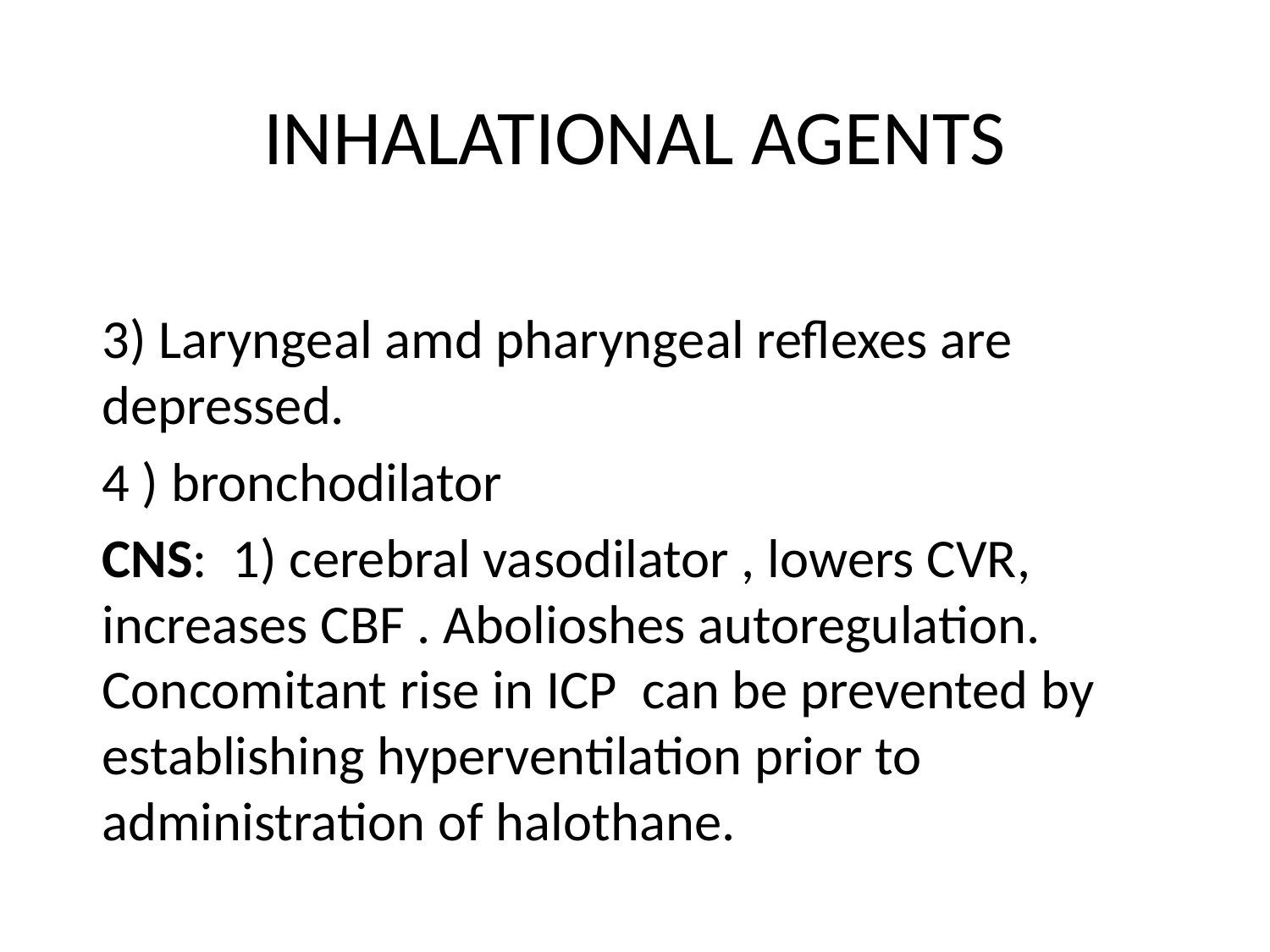

# INHALATIONAL AGENTS
3) Laryngeal amd pharyngeal reflexes are depressed.
4 ) bronchodilator
CNS:  1) cerebral vasodilator , lowers CVR, increases CBF . Abolioshes autoregulation. Concomitant rise in ICP  can be prevented by establishing hyperventilation prior to administration of halothane.